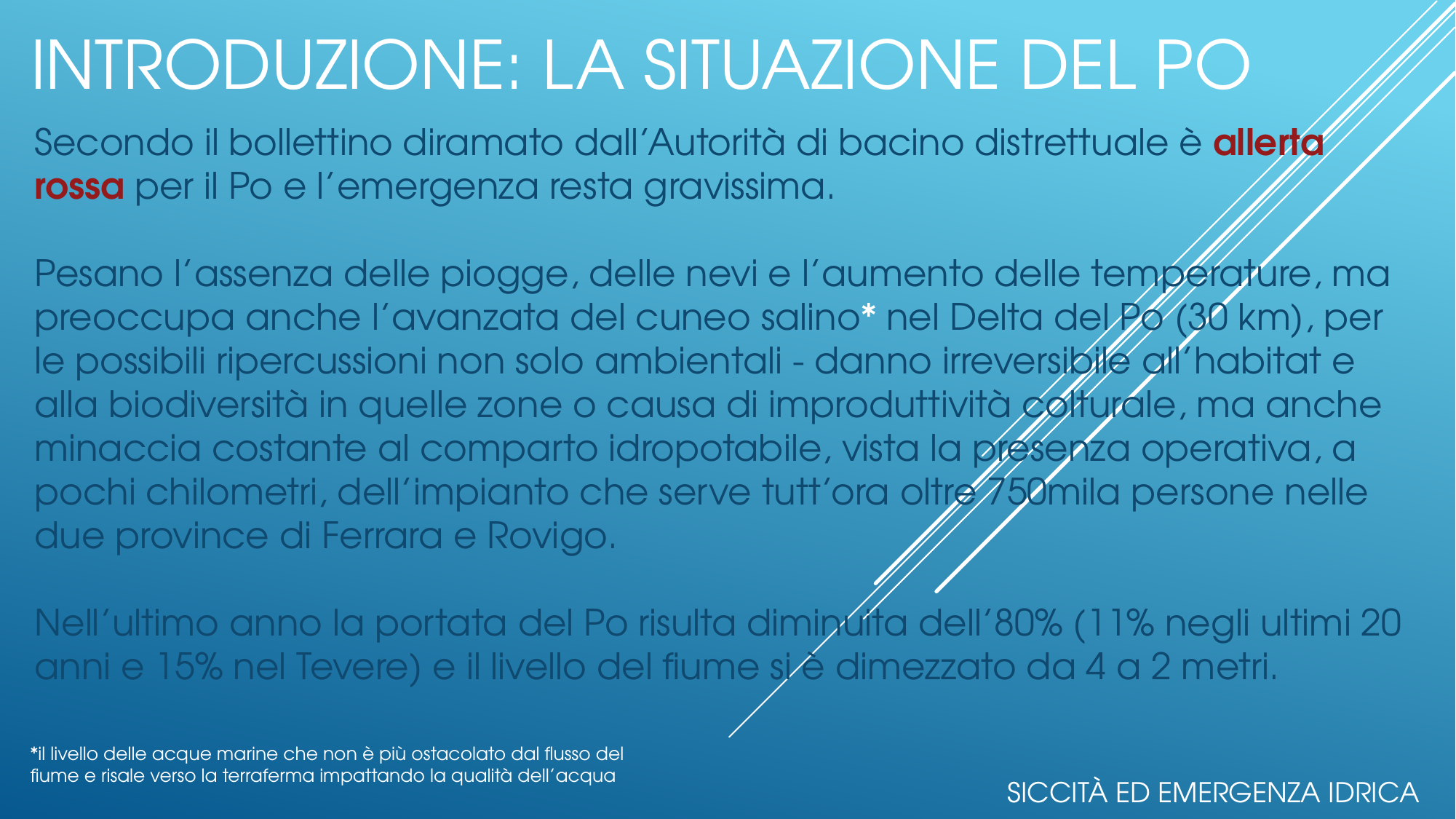

Secondo il bollettino diramato dall’Autorità di bacino distrettuale è allerta rossa per il Po e l’emergenza resta gravissima.

Pesano l’assenza delle piogge, delle nevi e l’aumento delle temperature, ma preoccupa anche l’avanzata del cuneo salino* nel Delta del Po (30 km), per le possibili ripercussioni non solo ambientali - danno irreversibile all’habitat e alla biodiversità in quelle zone o causa di improduttività colturale, ma anche minaccia costante al comparto idropotabile, vista la presenza operativa, a pochi chilometri, dell’impianto che serve tutt’ora oltre 750mila persone nelle due province di Ferrara e Rovigo.

Nell’ultimo anno la portata del Po risulta diminuita dell’80% (11% negli ultimi 20 anni e 15% nel Tevere) e il livello del fiume si è dimezzato da 4 a 2 metri.
# INTRODUZIONE: LA SITUAZIONE DEL PO
*il livello delle acque marine che non è più ostacolato dal flusso del fiume e risale verso la terraferma impattando la qualità dell’acqua
Siccità ed emergenza idrica